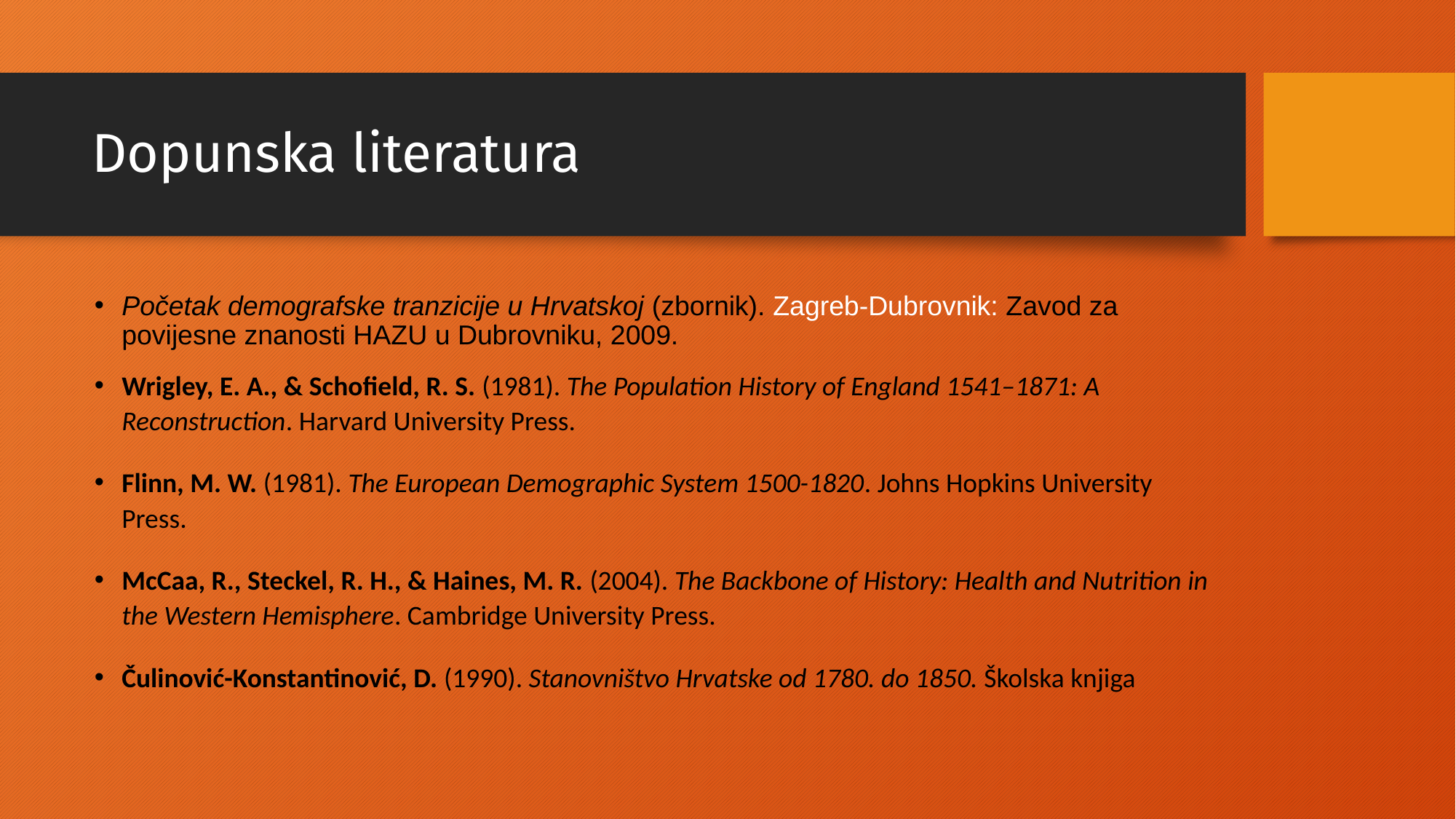

# Dopunska literatura

Početak demografske tranzicije u Hrvatskoj (zbornik). Zagreb-Dubrovnik: Zavod za povijesne znanosti HAZU u Dubrovniku, 2009.
Wrigley, E. A., & Schofield, R. S. (1981). The Population History of England 1541–1871: A Reconstruction. Harvard University Press.
Flinn, M. W. (1981). The European Demographic System 1500-1820. Johns Hopkins University Press.
McCaa, R., Steckel, R. H., & Haines, M. R. (2004). The Backbone of History: Health and Nutrition in the Western Hemisphere. Cambridge University Press.
Čulinović-Konstantinović, D. (1990). Stanovništvo Hrvatske od 1780. do 1850. Školska knjiga